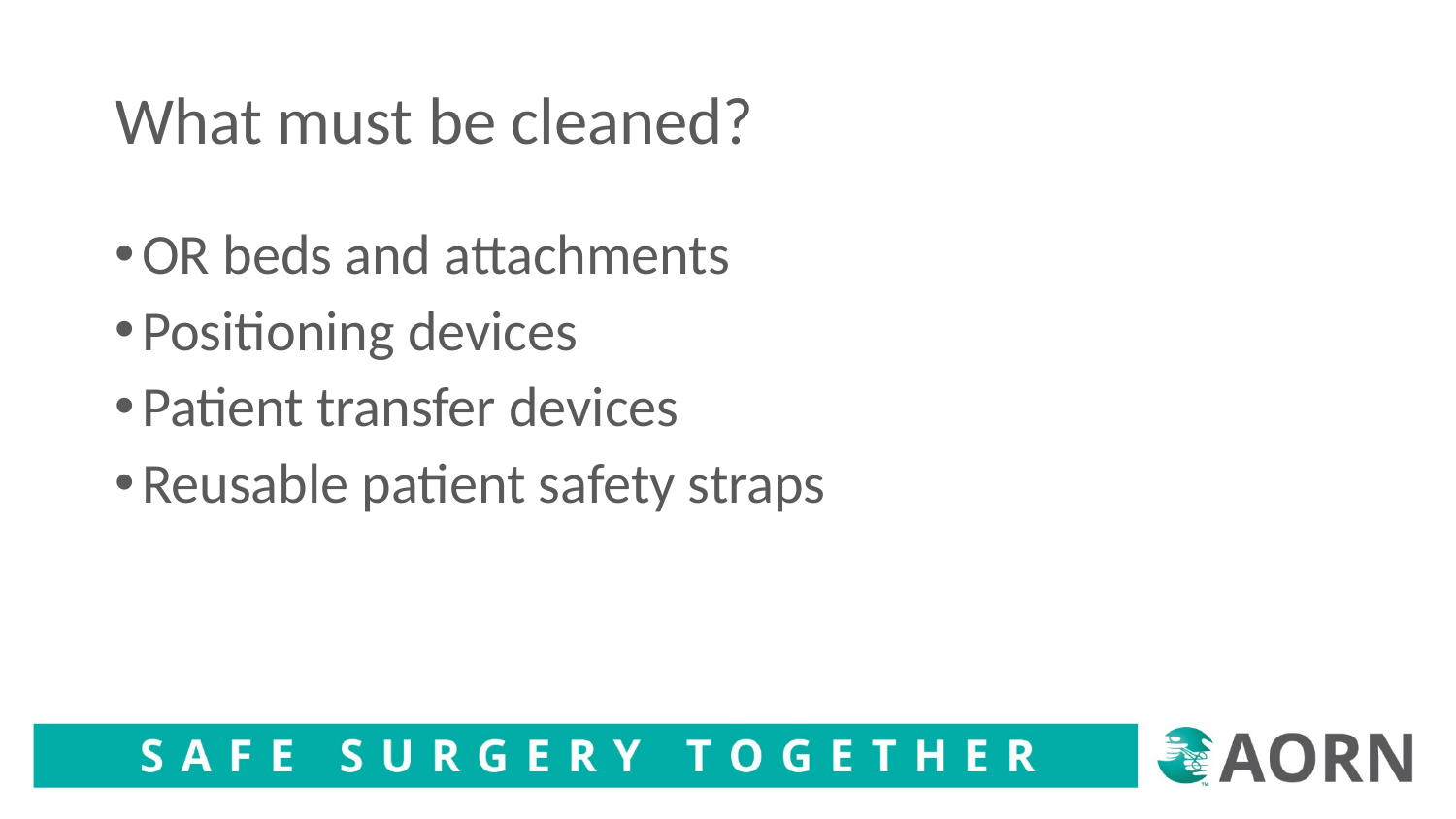

# What must be cleaned?
OR beds and attachments
Positioning devices
Patient transfer devices
Reusable patient safety straps